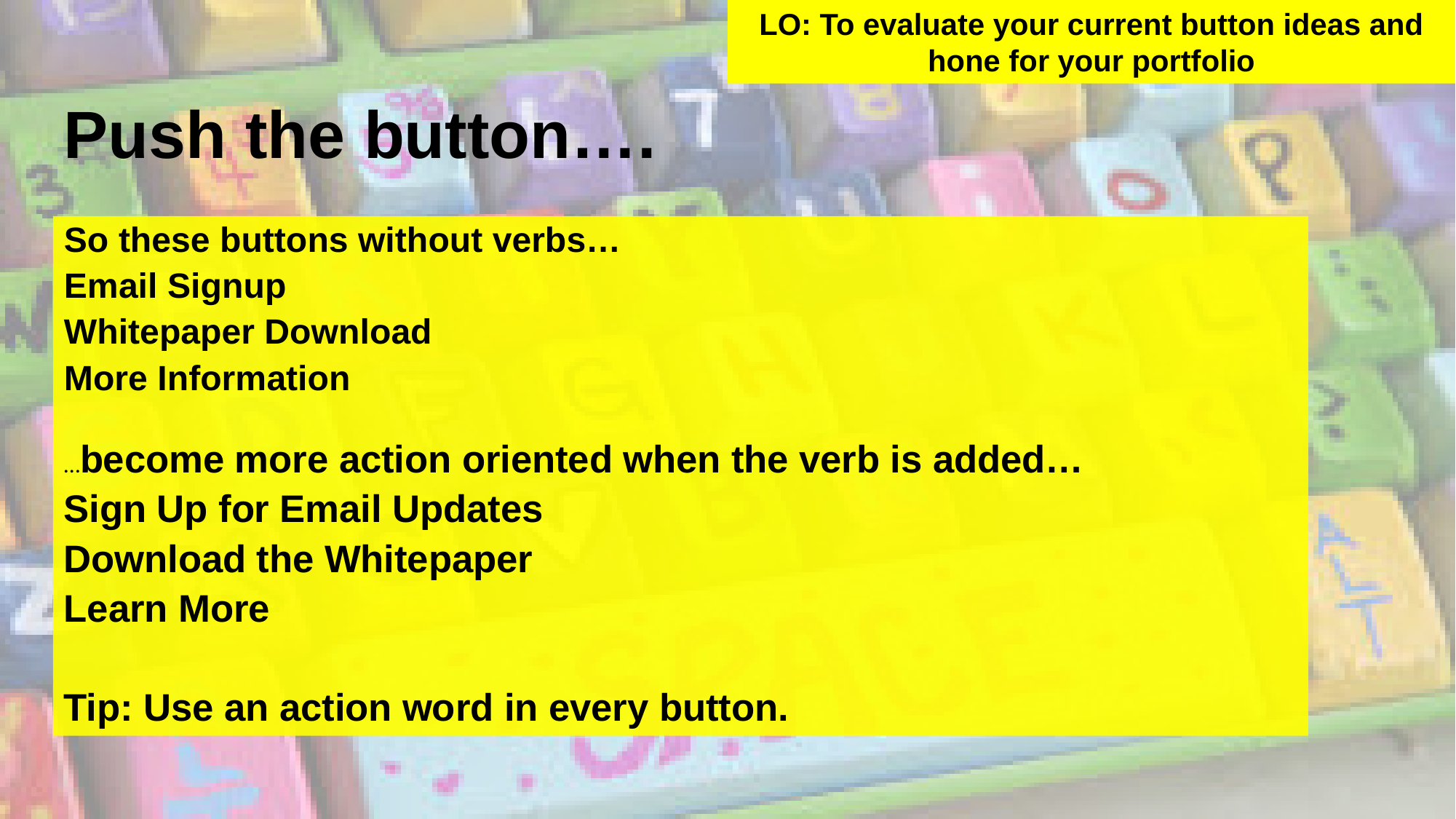

LO: To evaluate your current button ideas and hone for your portfolio
# Push the button….
So these buttons without verbs…
Email Signup
Whitepaper Download
More Information

…become more action oriented when the verb is added…
Sign Up for Email Updates
Download the Whitepaper
Learn More

Tip: Use an action word in every button.